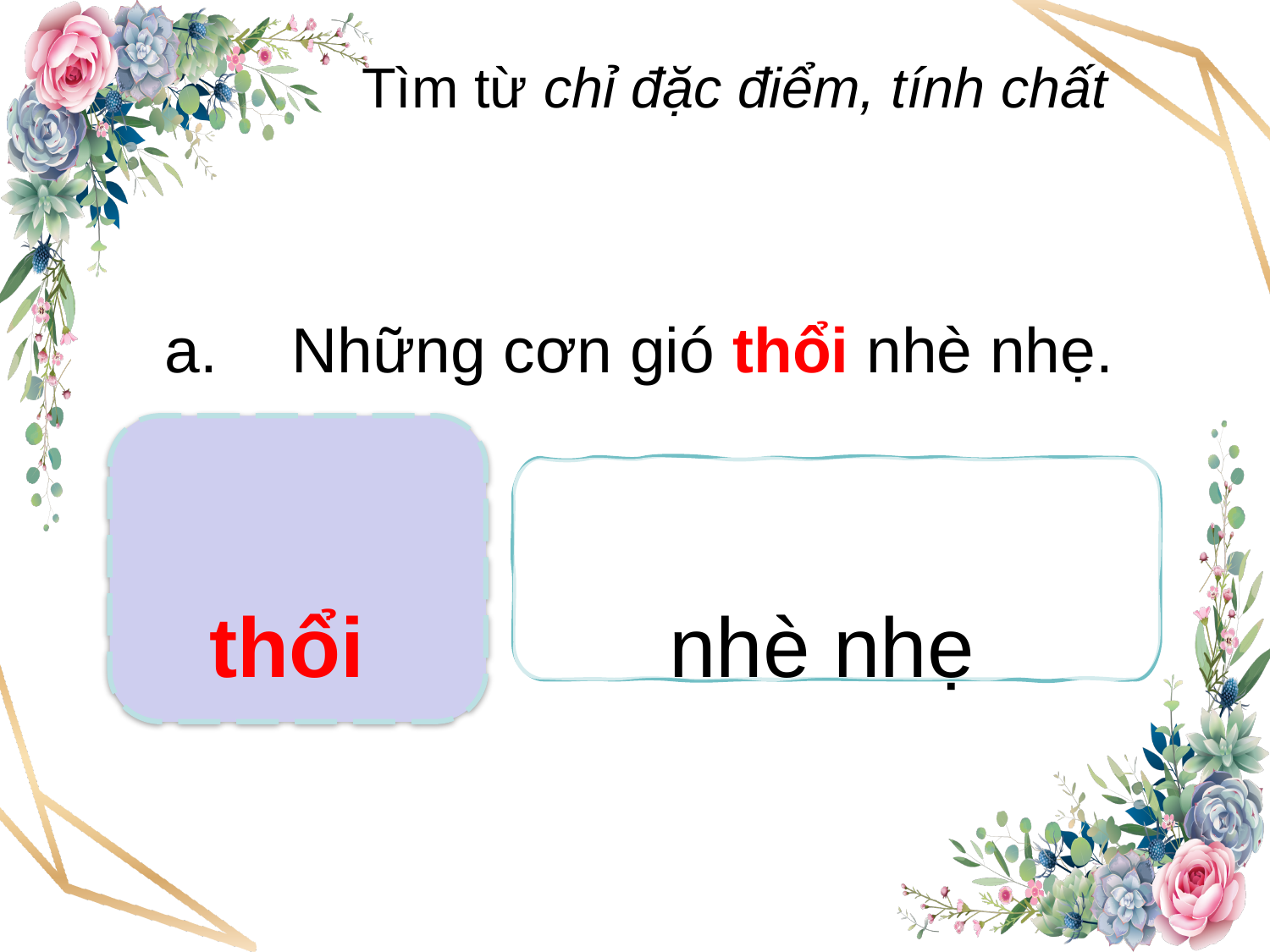

Tìm từ chỉ đặc điểm, tính chất
a.	Những cơn gió thổi nhè nhẹ.

thổi
nhè nhẹ